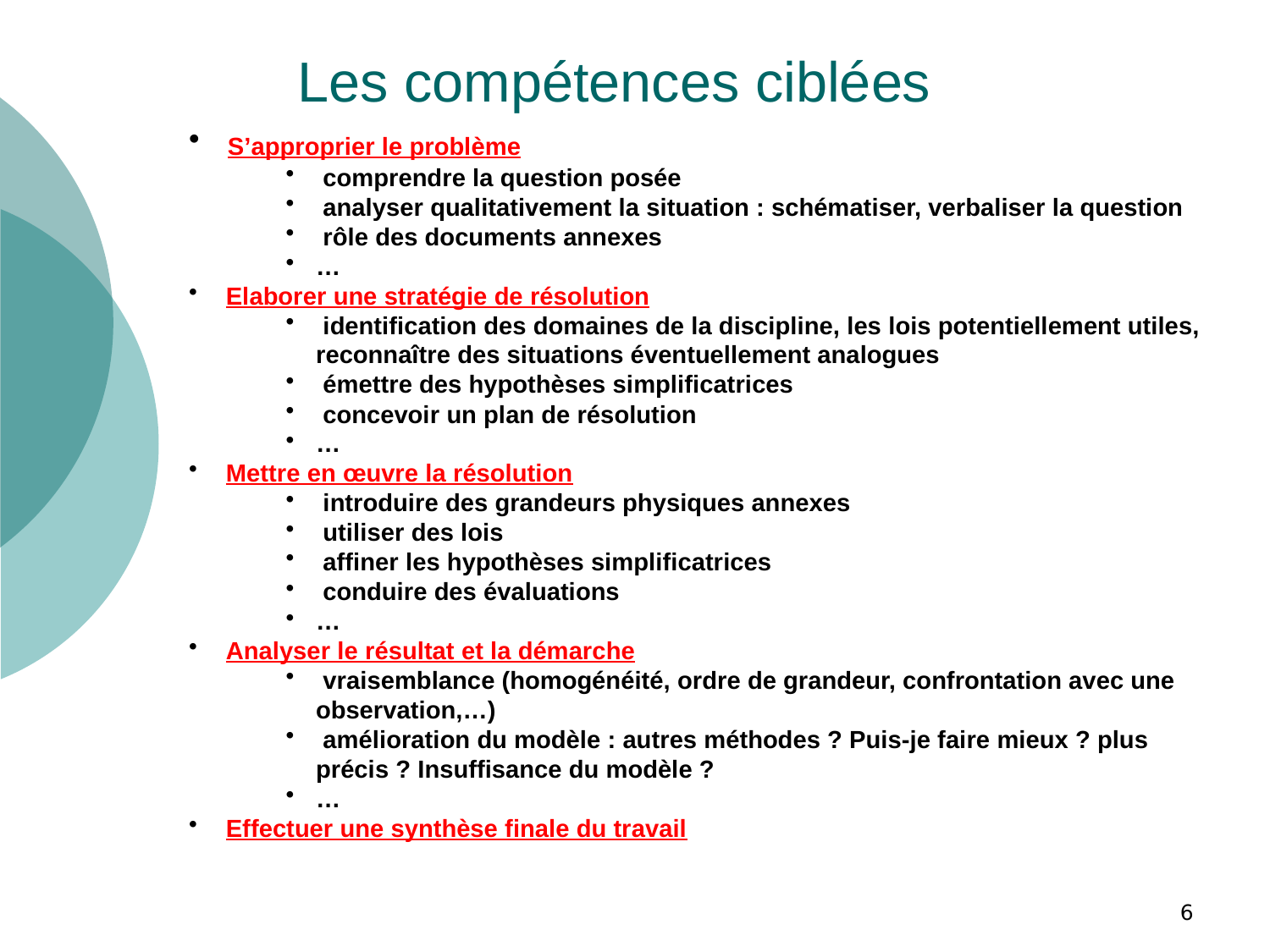

Les compétences ciblées
 S’approprier le problème
 comprendre la question posée
 analyser qualitativement la situation : schématiser, verbaliser la question
 rôle des documents annexes
…
 Elaborer une stratégie de résolution
 identification des domaines de la discipline, les lois potentiellement utiles, reconnaître des situations éventuellement analogues
 émettre des hypothèses simplificatrices
 concevoir un plan de résolution
…
 Mettre en œuvre la résolution
 introduire des grandeurs physiques annexes
 utiliser des lois
 affiner les hypothèses simplificatrices
 conduire des évaluations
…
 Analyser le résultat et la démarche
 vraisemblance (homogénéité, ordre de grandeur, confrontation avec une observation,…)
 amélioration du modèle : autres méthodes ? Puis-je faire mieux ? plus précis ? Insuffisance du modèle ?
…
 Effectuer une synthèse finale du travail
6